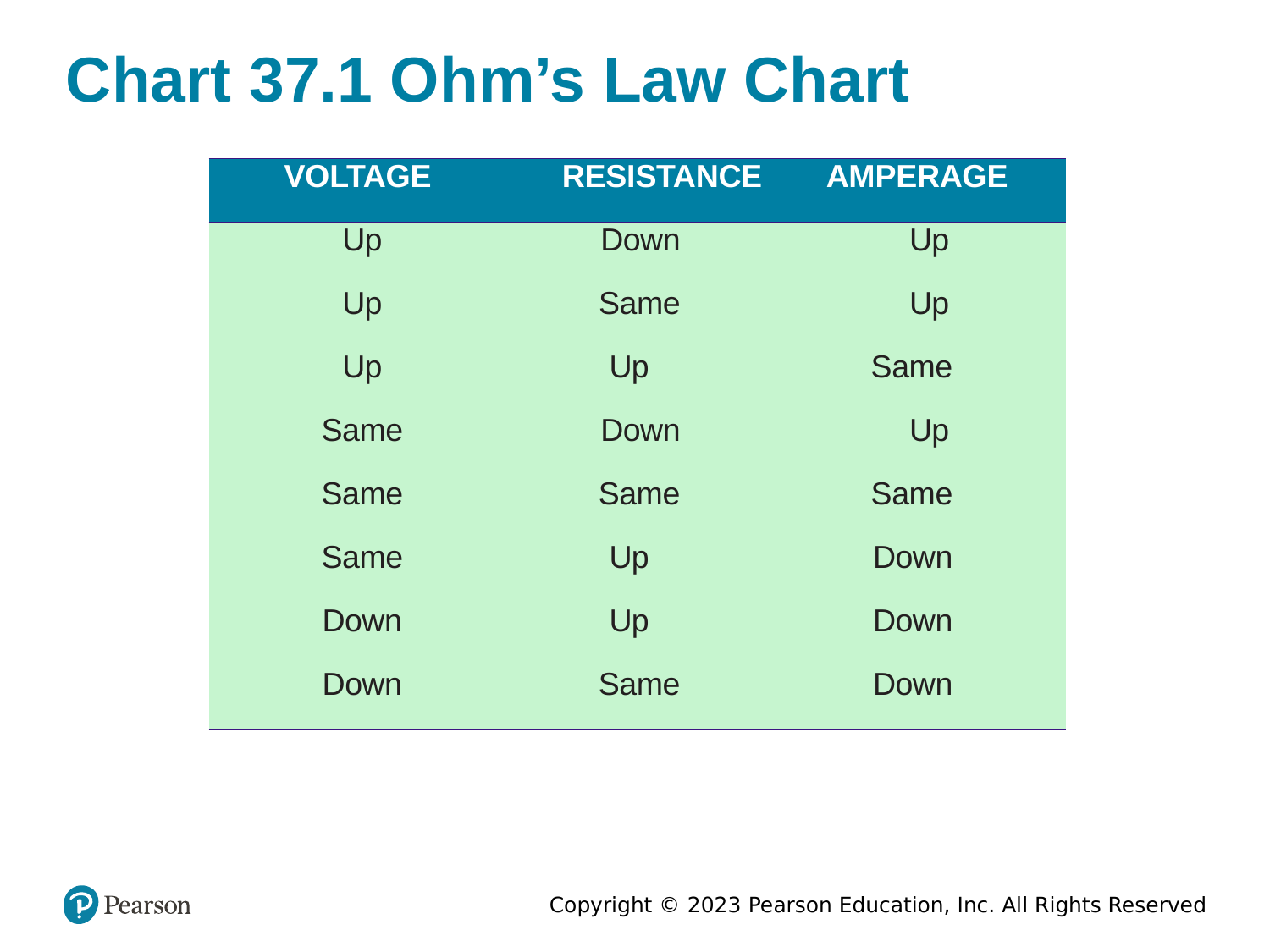

# Chart 37.1 Ohm’s Law Chart
| VOLTAGE | RESISTANCE | AMPERAGE |
| --- | --- | --- |
| Up | Down | Up |
| Up | Same | Up |
| Up | Up | Same |
| Same | Down | Up |
| Same | Same | Same |
| Same | Up | Down |
| Down | Up | Down |
| Down | Same | Down |